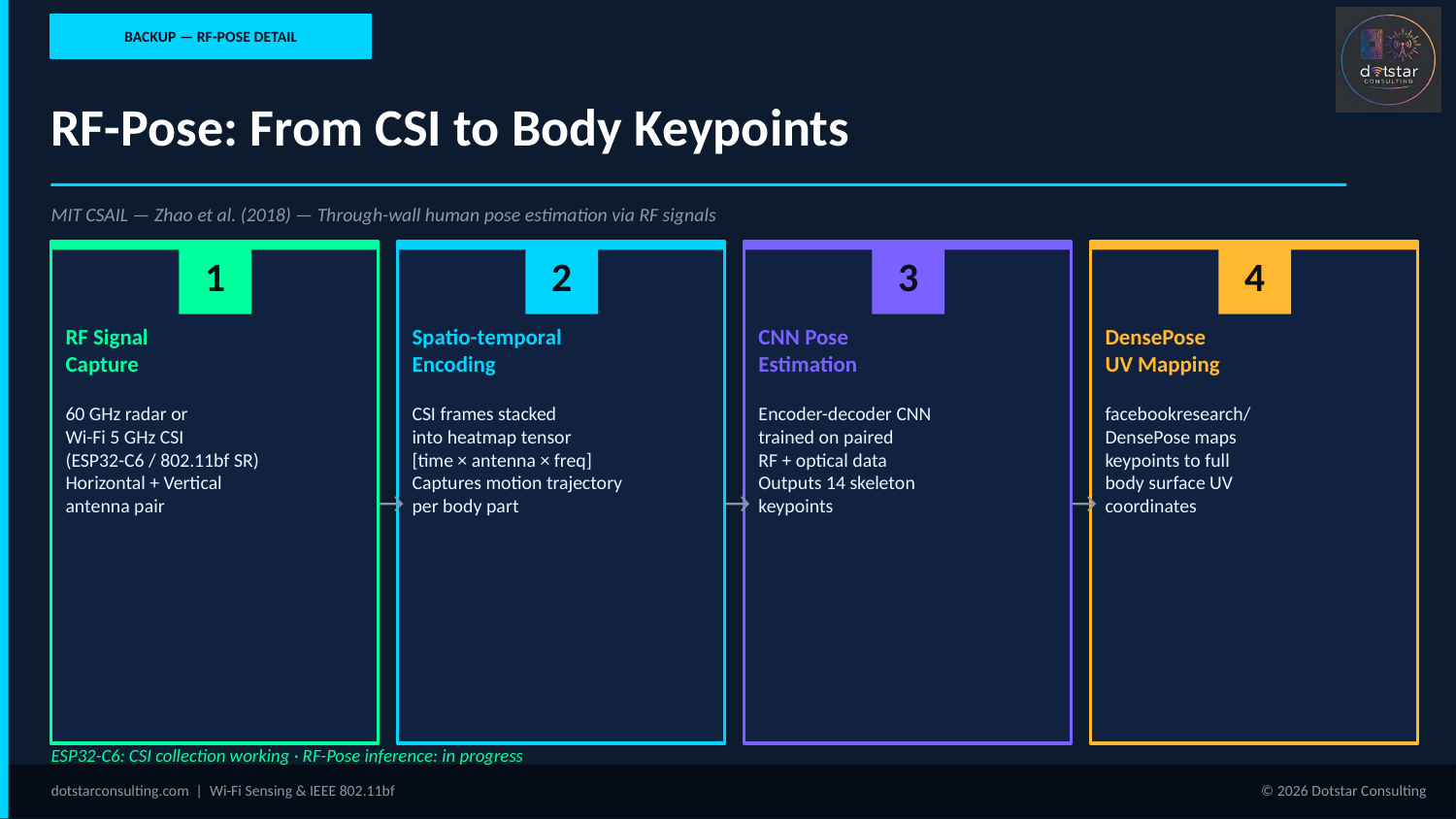

BACKUP — RF-POSE DETAIL
RF-Pose: From CSI to Body Keypoints

MIT CSAIL — Zhao et al. (2018) — Through-wall human pose estimation via RF signals

1
2
3
4
RF Signal
Capture
Spatio-temporal
Encoding
CNN Pose
Estimation
DensePose
UV Mapping
60 GHz radar or
Wi-Fi 5 GHz CSI
(ESP32-C6 / 802.11bf SR)
Horizontal + Vertical
antenna pair
CSI frames stacked
into heatmap tensor
[time × antenna × freq]
Captures motion trajectory
per body part
Encoder-decoder CNN
trained on paired
RF + optical data
Outputs 14 skeleton
keypoints
facebookresearch/
DensePose maps
keypoints to full
body surface UV
coordinates
→
→
→
ESP32-C6: CSI collection working · RF-Pose inference: in progress